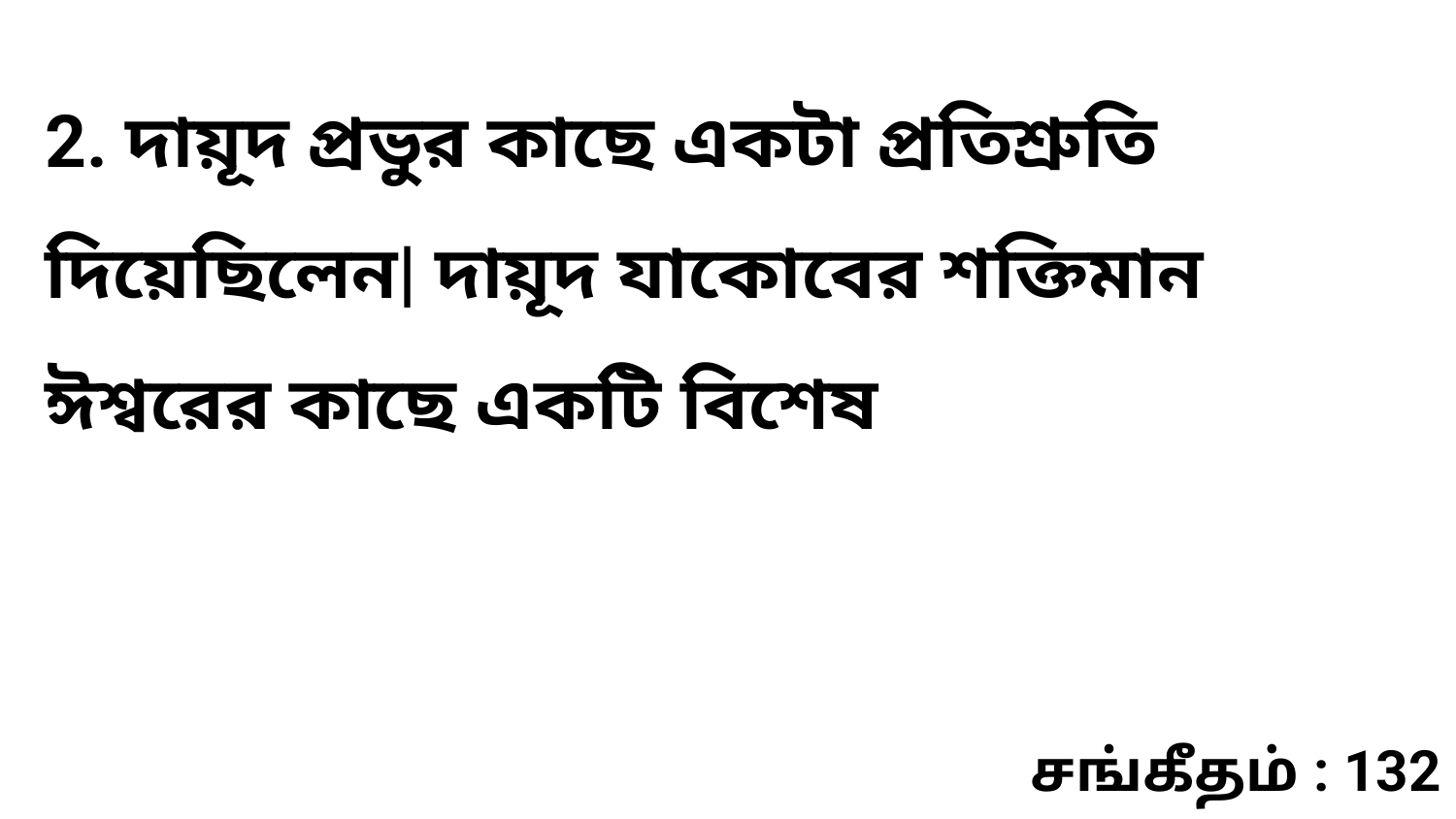

2. দায়ূদ প্রভুর কাছে একটা প্রতিশ্রুতি দিয়েছিলেন| দায়ূদ যাকোবের শক্তিমান ঈশ্বরের কাছে একটি বিশেষ
சங்கீதம் : 132